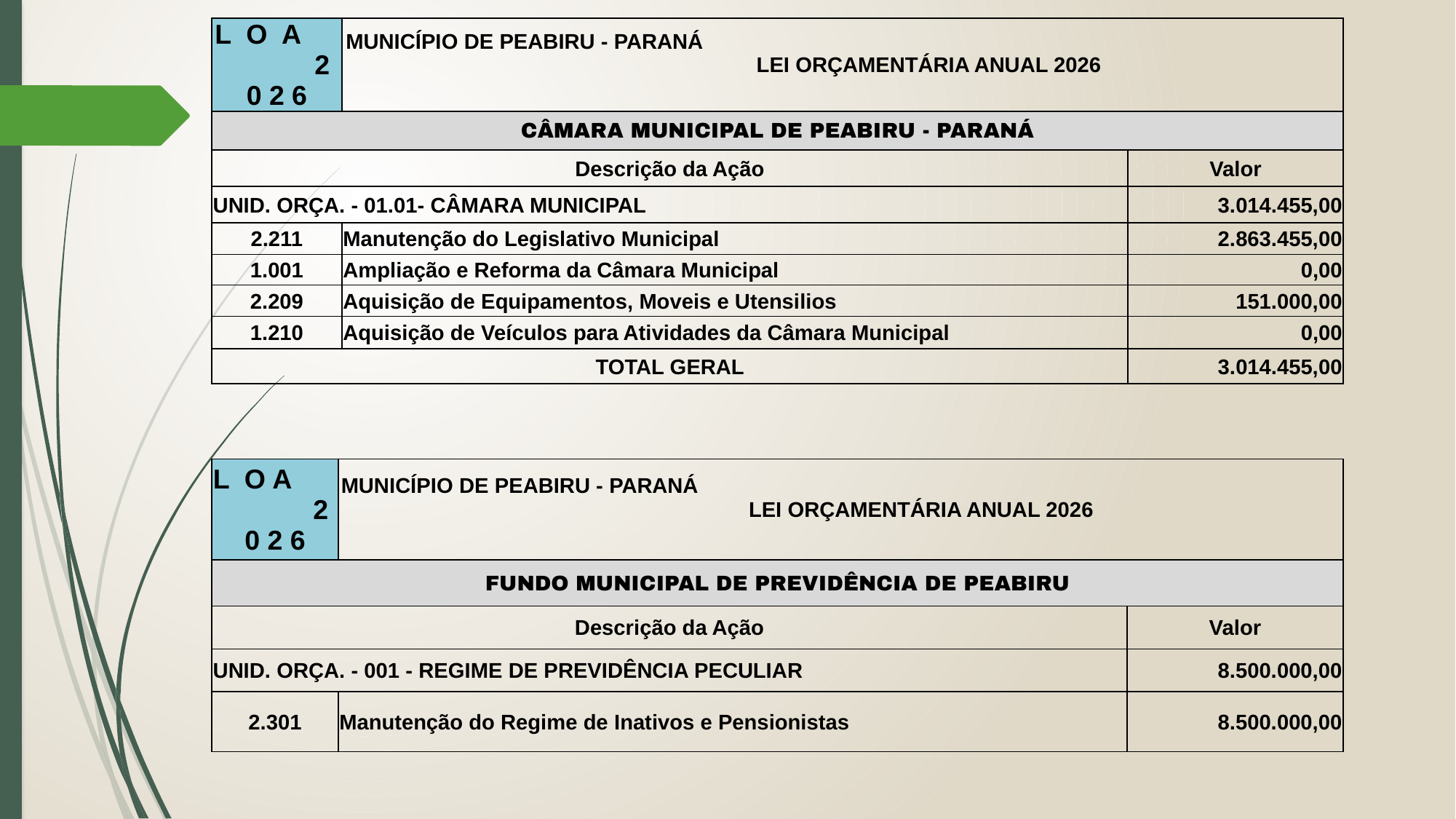

| L O A 2 0 2 6 | MUNICÍPIO DE PEABIRU - PARANÁ LEI ORÇAMENTÁRIA ANUAL 2026 |  |
| --- | --- | --- |
| CÂMARA MUNICIPAL DE PEABIRU - PARANÁ |  |  |
| Descrição da Ação |  | Valor |
| UNID. ORÇA. - 01.01- CÂMARA MUNICIPAL |  | 3.014.455,00 |
| 2.211 | Manutenção do Legislativo Municipal | 2.863.455,00 |
| 1.001 | Ampliação e Reforma da Câmara Municipal | 0,00 |
| 2.209 | Aquisição de Equipamentos, Moveis e Utensilios | 151.000,00 |
| 1.210 | Aquisição de Veículos para Atividades da Câmara Municipal | 0,00 |
| TOTAL GERAL |  | 3.014.455,00 |
| L O A 2 0 2 6 | MUNICÍPIO DE PEABIRU - PARANÁ LEI ORÇAMENTÁRIA ANUAL 2026 |  |
| --- | --- | --- |
| FUNDO MUNICIPAL DE PREVIDÊNCIA DE PEABIRU |  |  |
| Descrição da Ação |  | Valor |
| UNID. ORÇA. - 001 - REGIME DE PREVIDÊNCIA PECULIAR |  | 8.500.000,00 |
| 2.301 | Manutenção do Regime de Inativos e Pensionistas | 8.500.000,00 |